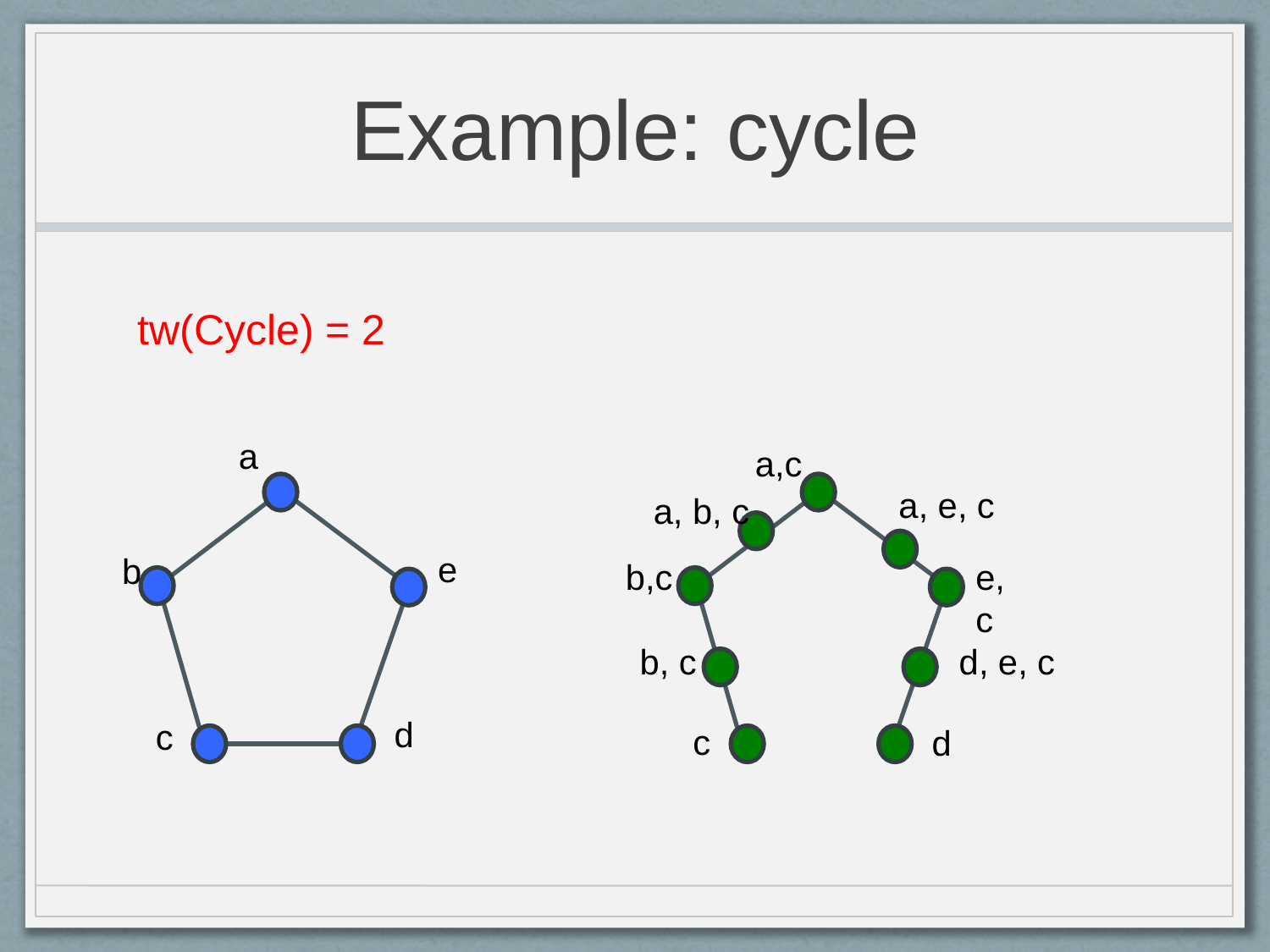

# Example: cycle
tw(Cycle) = 2
a
a,c

a, e, c
a, b, c

e
b
b,c
e, c

b, c
d, e, c

d
c
c
d